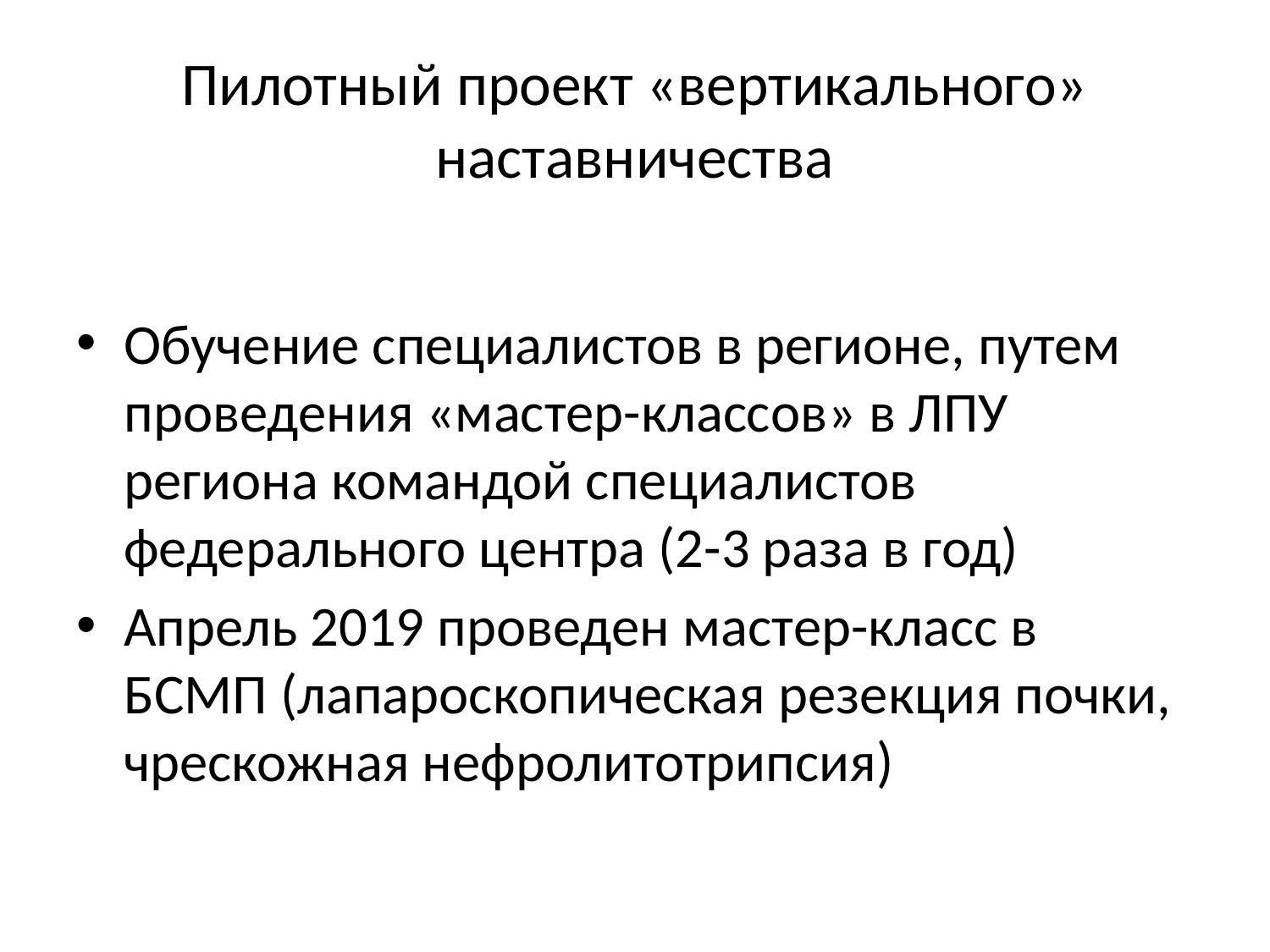

# Пилотный проект «вертикального» наставничества

Обучение специалистов в регионе, путем проведения «мастер-классов» в ЛПУ региона командой специалистов федерального центра (2-3 раза в год)
Апрель 2019 проведен мастер-класс в БСМП (лапароскопическая резекция почки, чрескожная нефролитотрипсия)